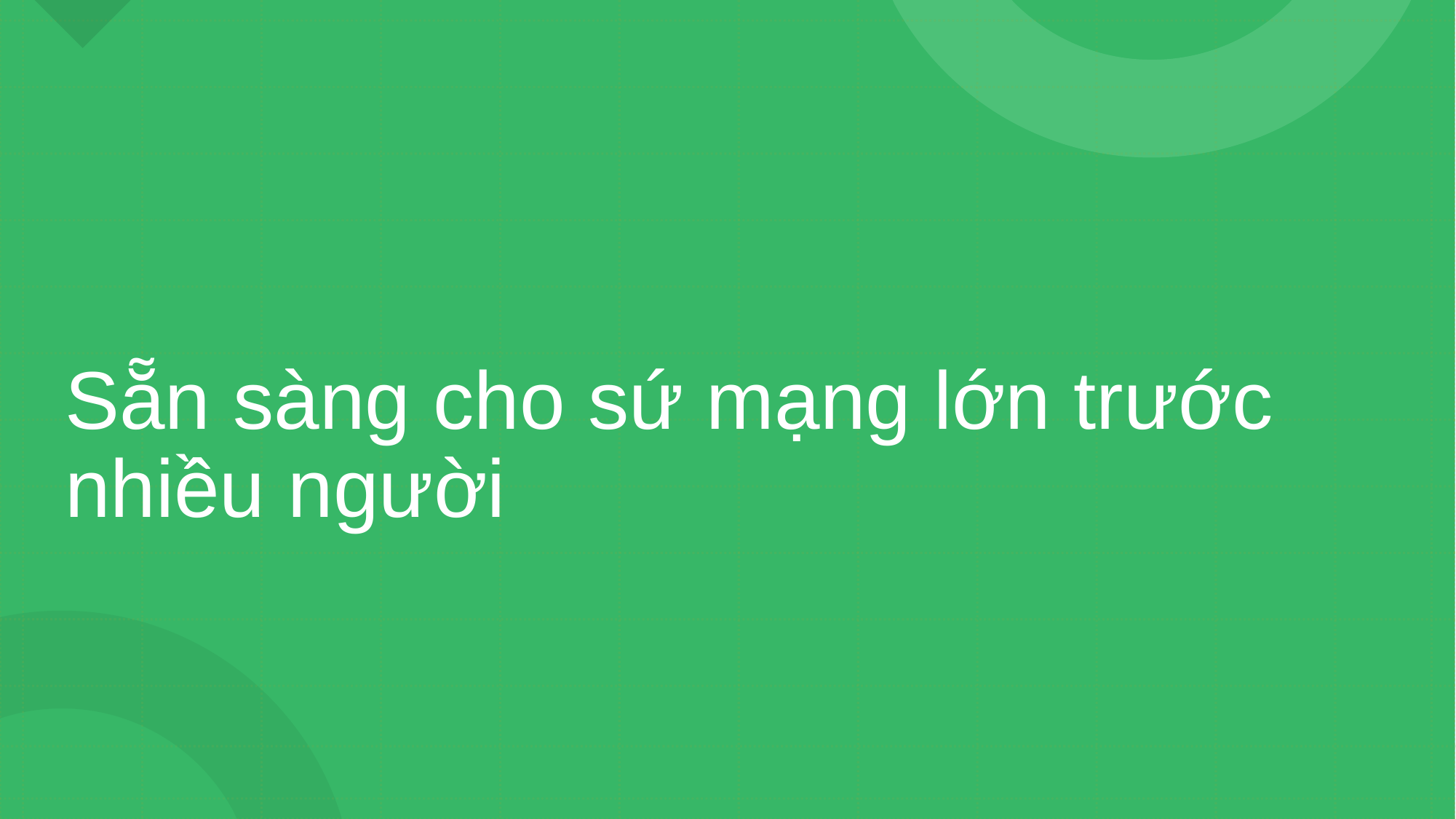

# Sẵn sàng cho sứ mạng lớn trước nhiều người